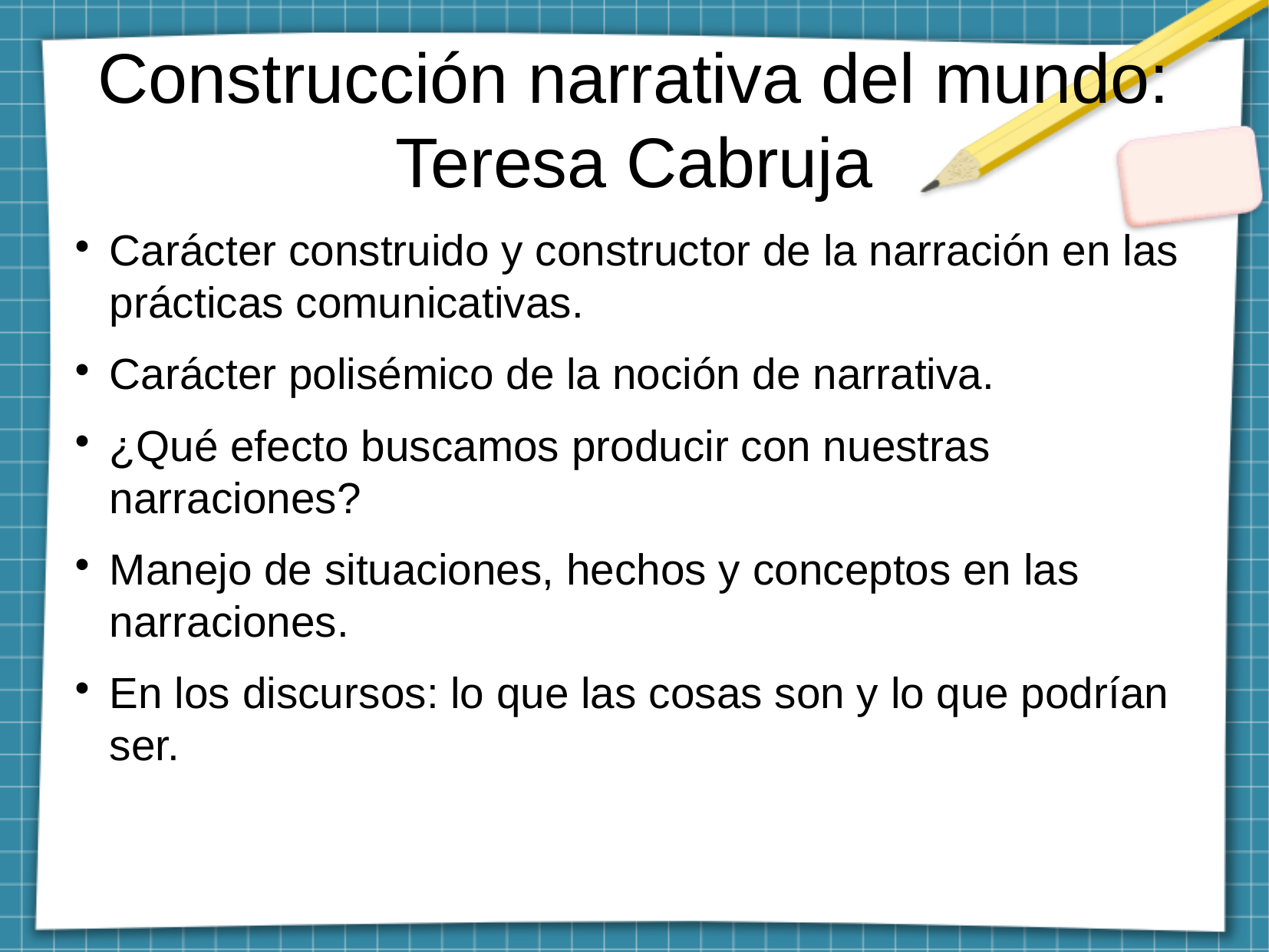

Construcción narrativa del mundo: Teresa Cabruja
Carácter construido y constructor de la narración en las prácticas comunicativas.
Carácter polisémico de la noción de narrativa.
¿Qué efecto buscamos producir con nuestras narraciones?
Manejo de situaciones, hechos y conceptos en las narraciones.
En los discursos: lo que las cosas son y lo que podrían ser.